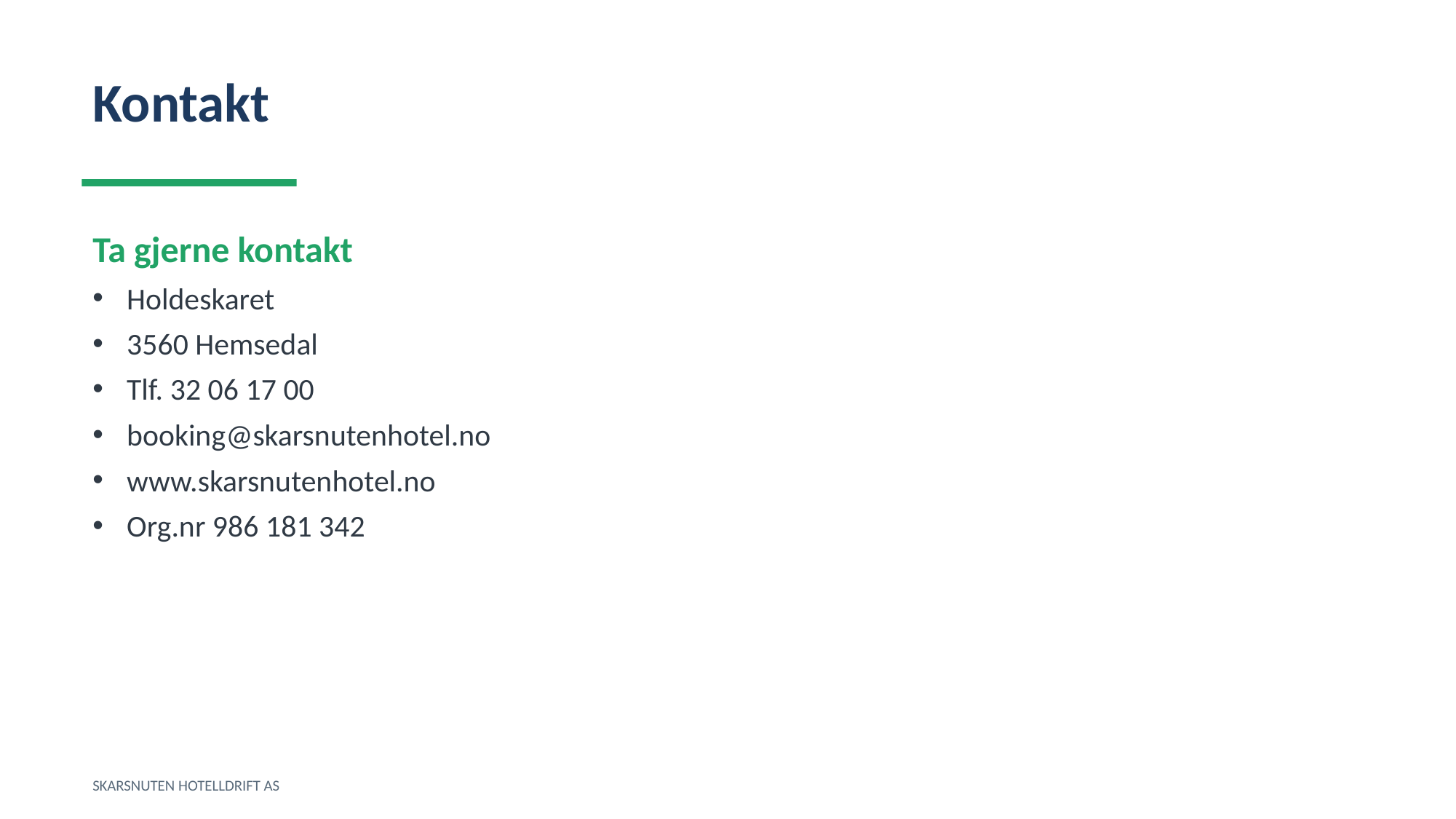

Kontakt

Ta gjerne kontakt
Holdeskaret
3560 Hemsedal
Tlf. 32 06 17 00
booking@skarsnutenhotel.no
www.skarsnutenhotel.no
Org.nr 986 181 342
SKARSNUTEN HOTELLDRIFT AS